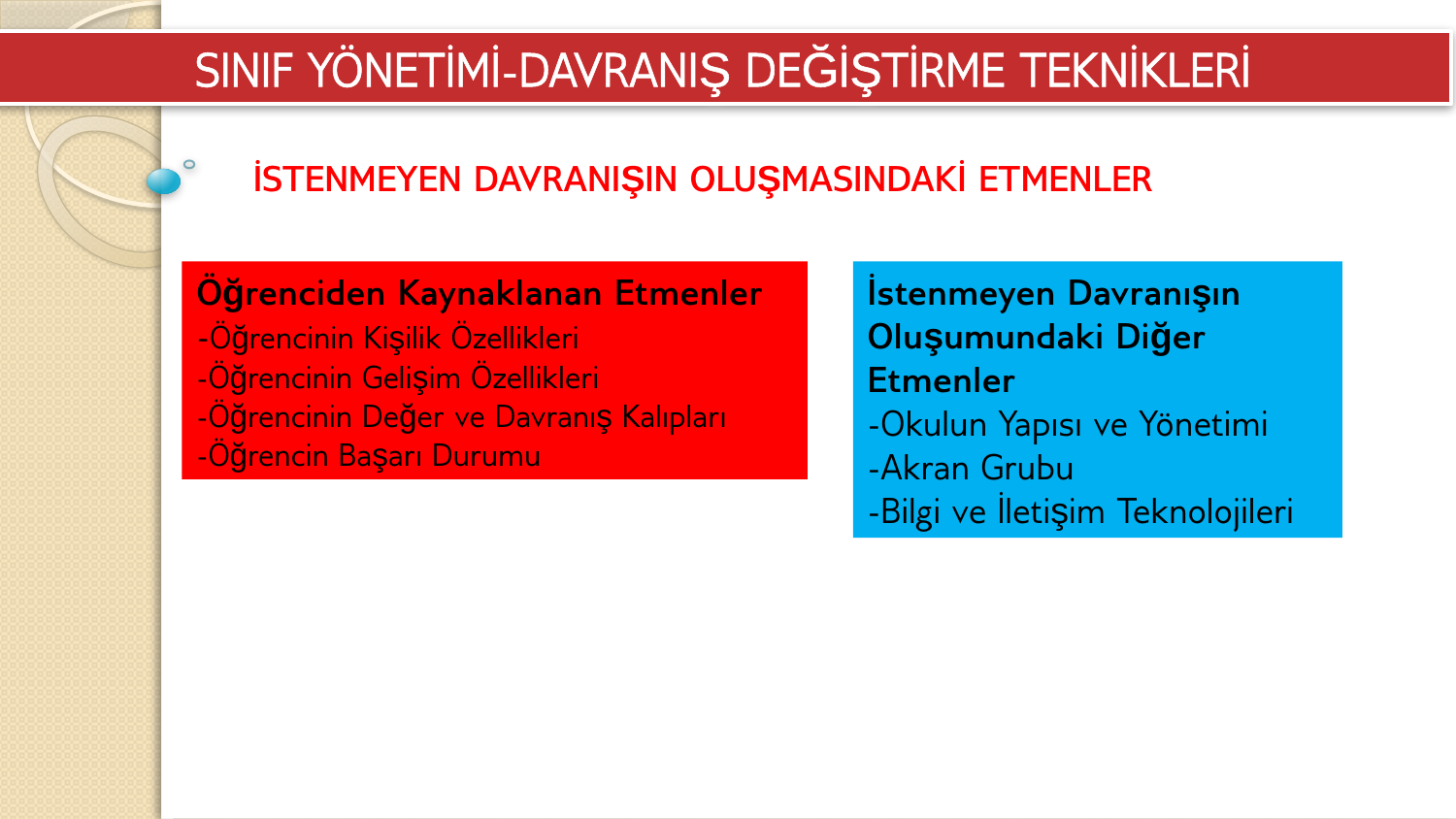

SINIF YÖNETİMİ-DAVRANIŞ DEĞİŞTİRME TEKNİKLERİ
İSTENMEYEN DAVRANIŞIN OLUŞMASINDAKİ ETMENLER
Öğrenciden Kaynaklanan Etmenler
-Öğrencinin Kişilik Özellikleri
-Öğrencinin Gelişim Özellikleri
-Öğrencinin Değer ve Davranış Kalıpları
-Öğrencin Başarı Durumu
İstenmeyen Davranışın Oluşumundaki Diğer Etmenler
-Okulun Yapısı ve Yönetimi
-Akran Grubu
-Bilgi ve İletişim Teknolojileri